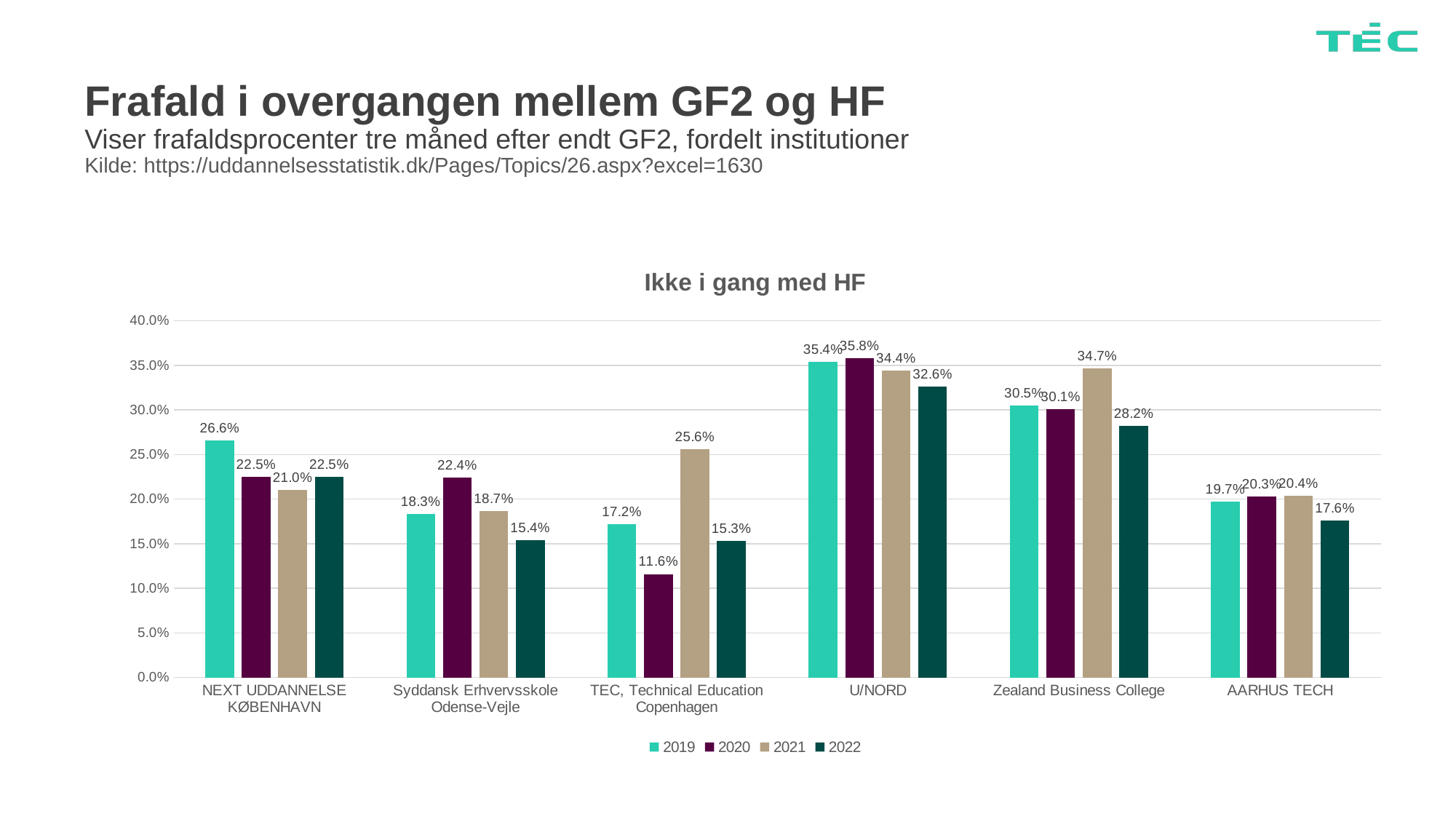

# Frafald i overgangen mellem GF2 og HF Viser frafaldsprocenter tre måned efter endt GF2, fordelt institutioner Kilde: https://uddannelsesstatistik.dk/Pages/Topics/26.aspx?excel=1630

### Chart: Ikke i gang med HF

| Category | 2019 | 2020 | 2021 | 2022 |
|---|---|---|---|---|
| NEXT UDDANNELSE KØBENHAVN | 0.266 | 0.225 | 0.21 | 0.225 |
| Syddansk Erhvervsskole Odense-Vejle | 0.183 | 0.224 | 0.187 | 0.154 |
| TEC, Technical Education Copenhagen | 0.172 | 0.116 | 0.256 | 0.153 |
| U/NORD | 0.354 | 0.358 | 0.344 | 0.326 |
| Zealand Business College | 0.305 | 0.301 | 0.347 | 0.282 |
| AARHUS TECH | 0.197 | 0.203 | 0.204 | 0.176 |